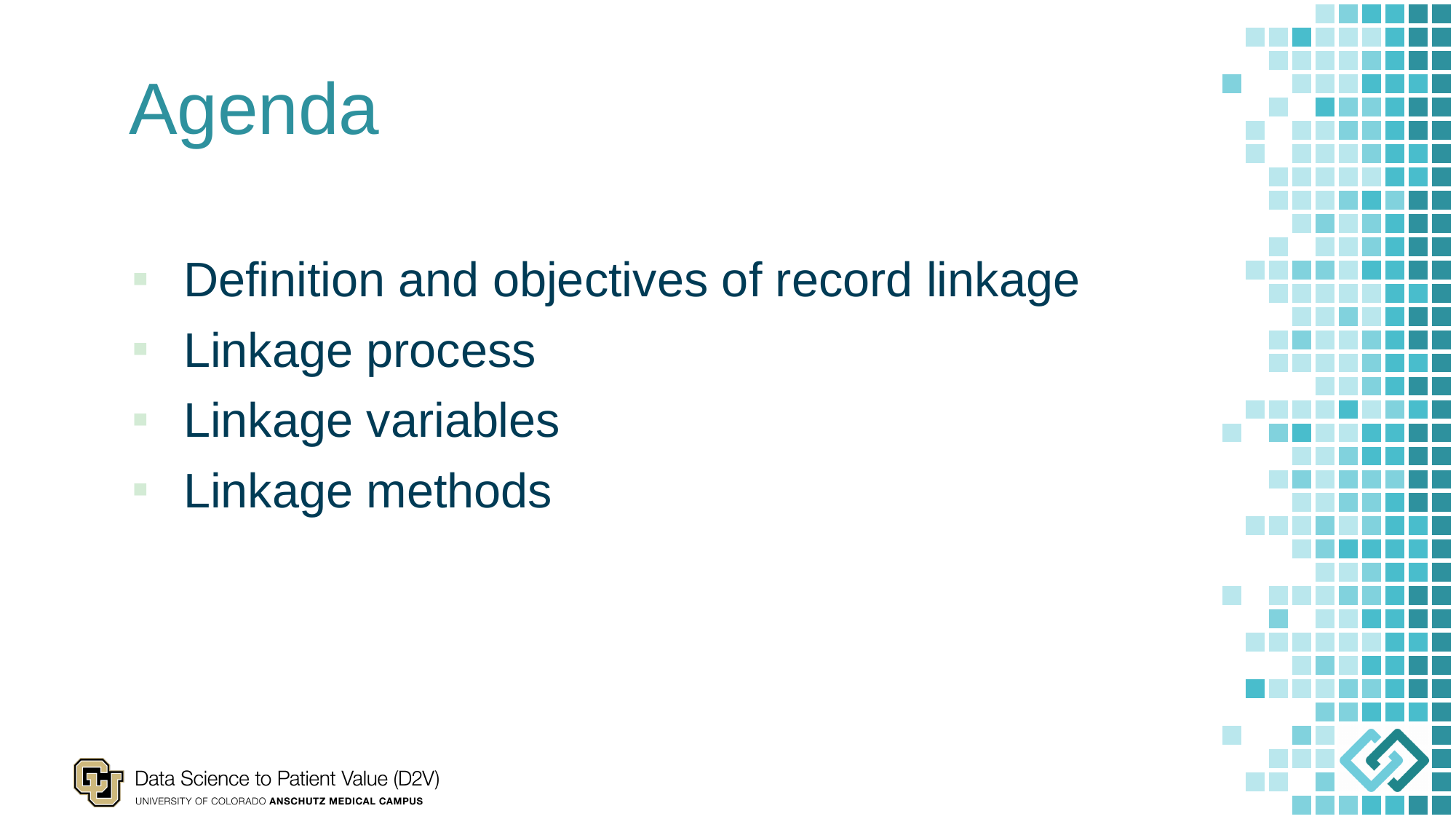

# Agenda

Definition and objectives of record linkage
Linkage process
Linkage variables
Linkage methods